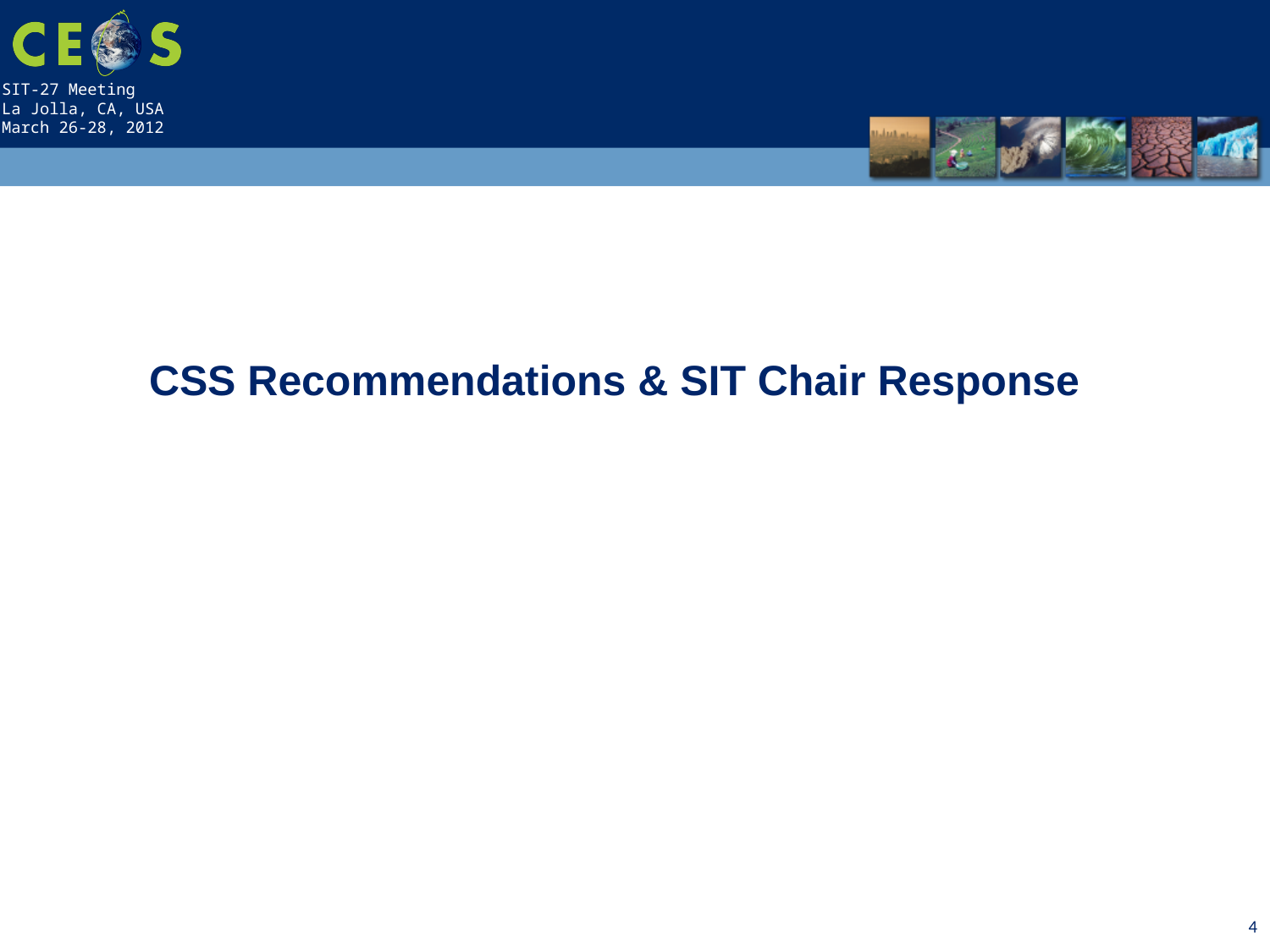

CSS Recommendations & SIT Chair Response
4